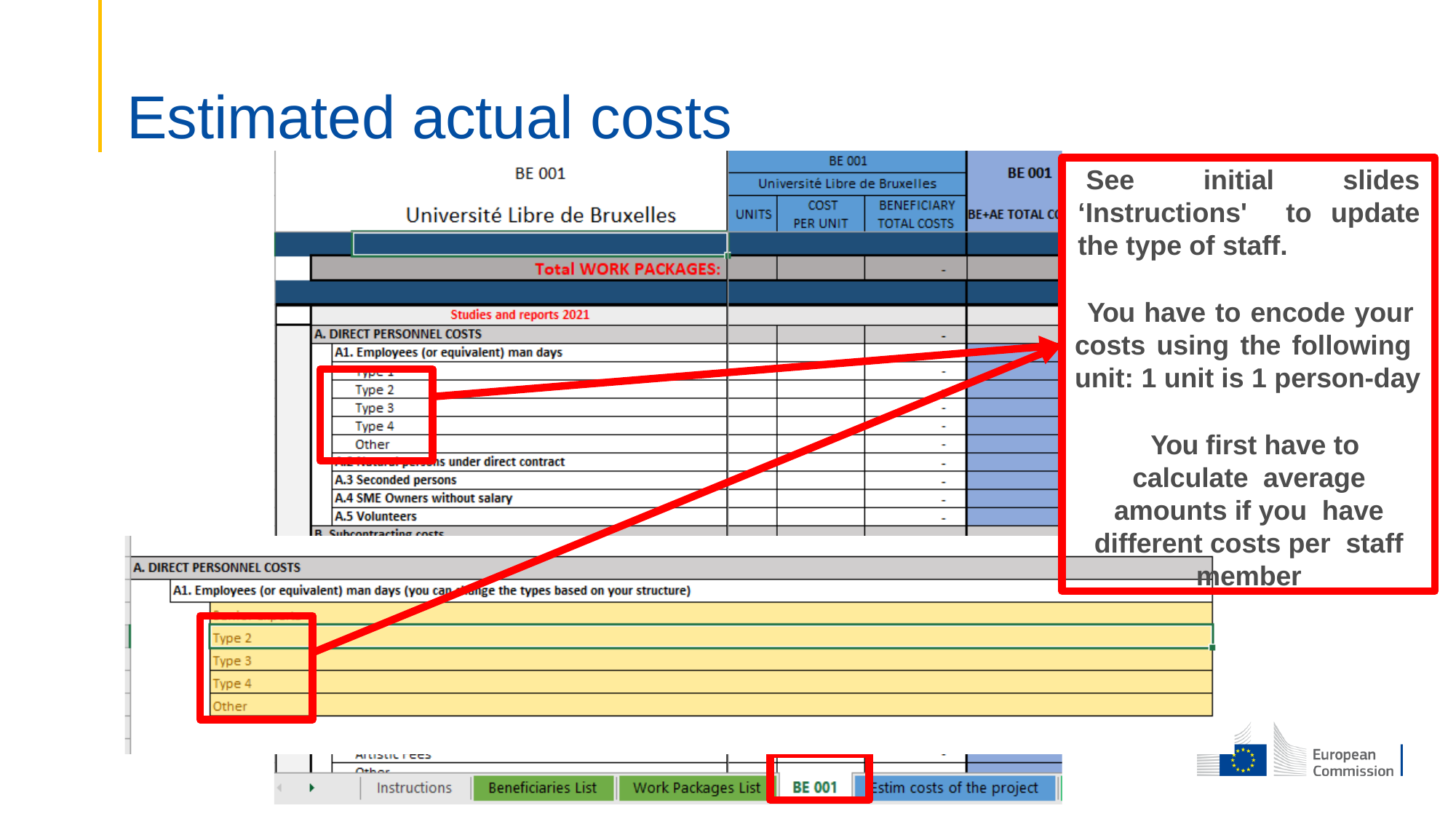

# Estimated actual costs

See initial slides ‘Instructions'  to update the type of staff.

You have to encode your  costs using the following  unit: 1 unit is 1 person-day

You first have to calculate  average amounts if you  have different costs per  staff member